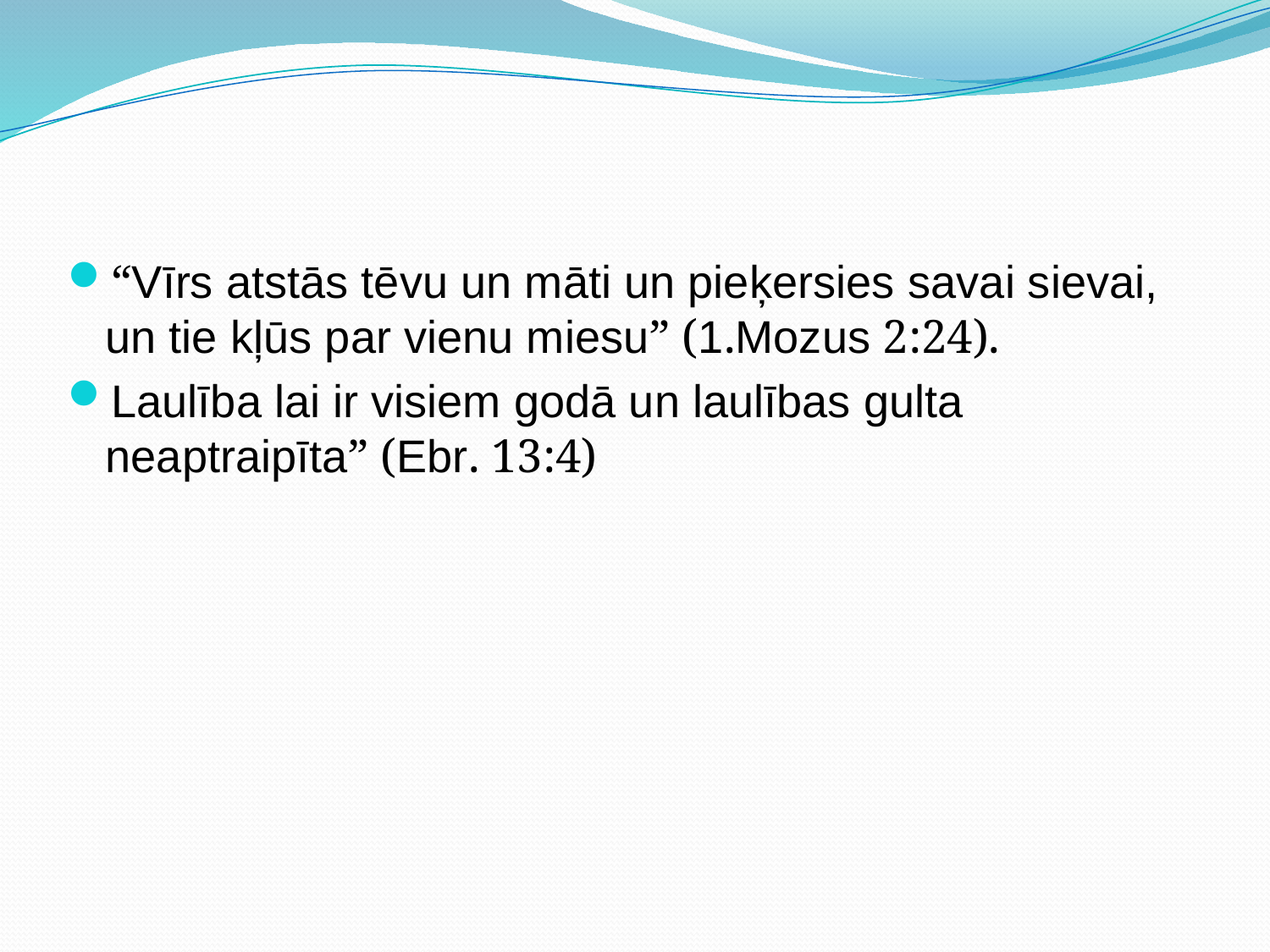

#
“Vīrs atstās tēvu un māti un pieķersies savai sievai, un tie kļūs par vienu miesu” (1.Mozus 2:24).
Laulība lai ir visiem godā un laulības gulta neaptraipīta” (Ebr. 13:4)